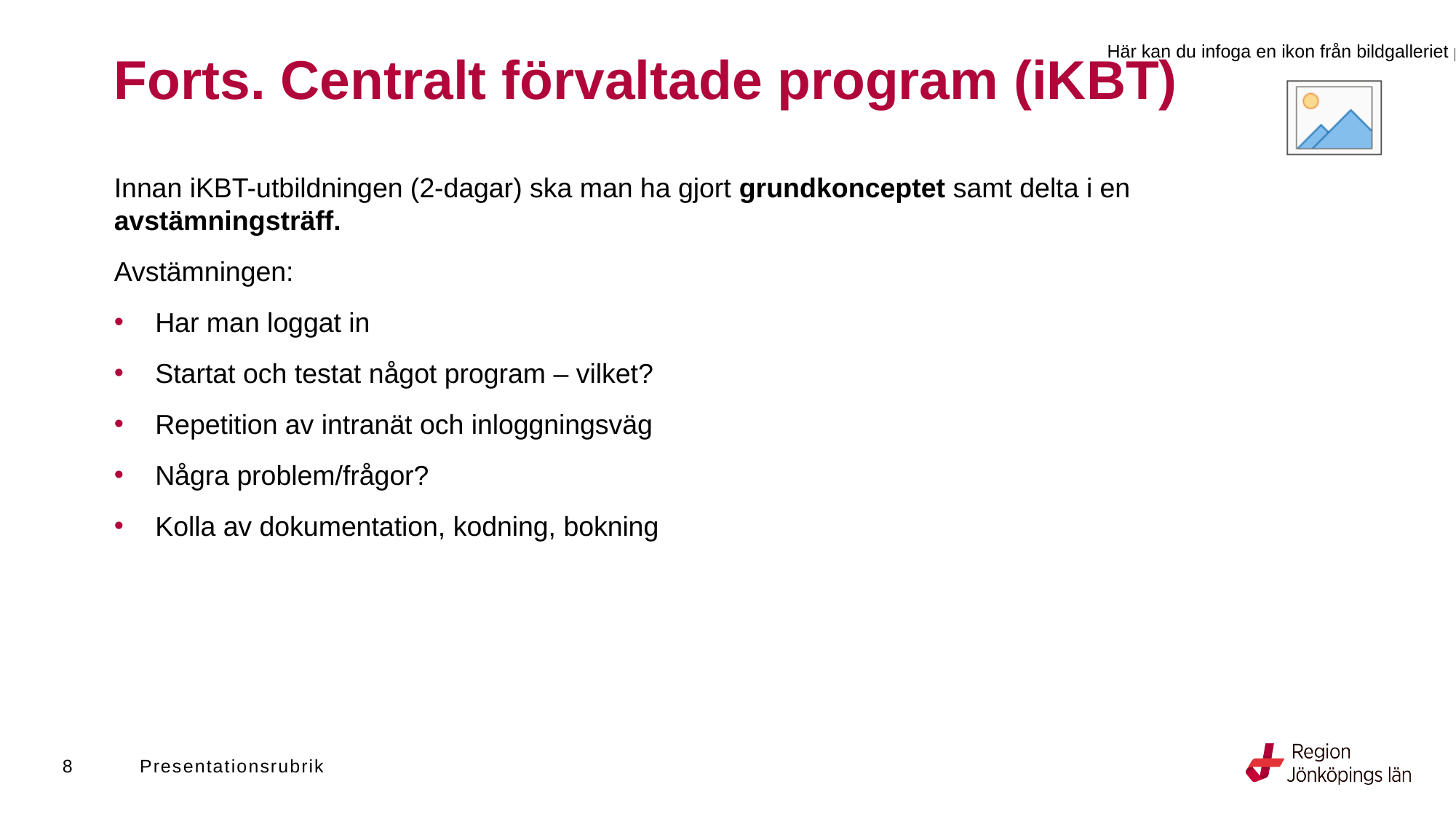

# Forts. Centralt förvaltade program (iKBT)

Innan iKBT-utbildningen (2-dagar) ska man ha gjort grundkonceptet samt delta i en avstämningsträff.
Avstämningen:
Har man loggat in
Startat och testat något program – vilket?
Repetition av intranät och inloggningsväg
Några problem/frågor?
Kolla av dokumentation, kodning, bokning
8
Presentationsrubrik